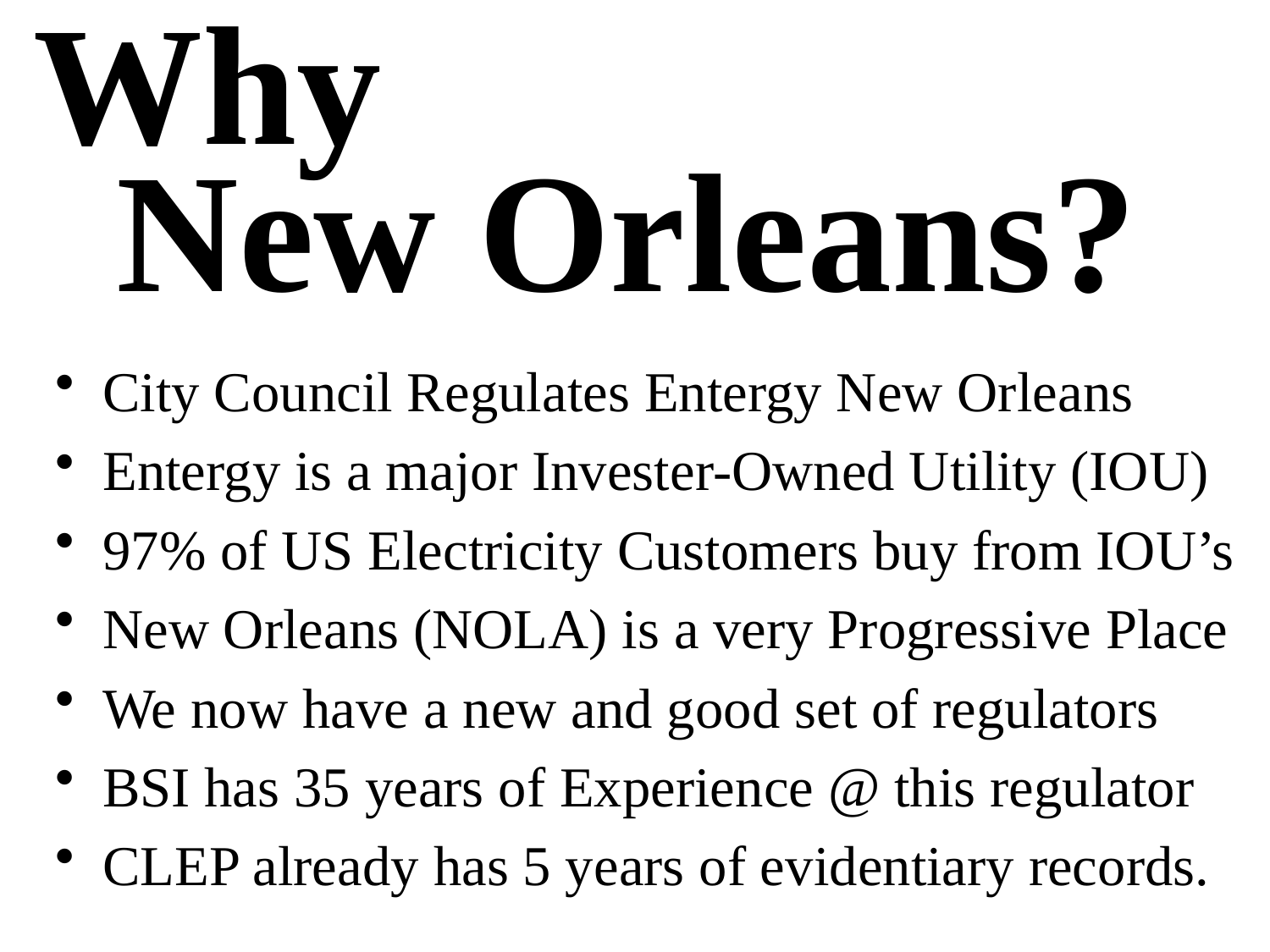

Why
New Orleans?
City Council Regulates Entergy New Orleans
Entergy is a major Invester-Owned Utility (IOU)
97% of US Electricity Customers buy from IOU’s
New Orleans (NOLA) is a very Progressive Place
We now have a new and good set of regulators
BSI has 35 years of Experience @ this regulator
CLEP already has 5 years of evidentiary records.